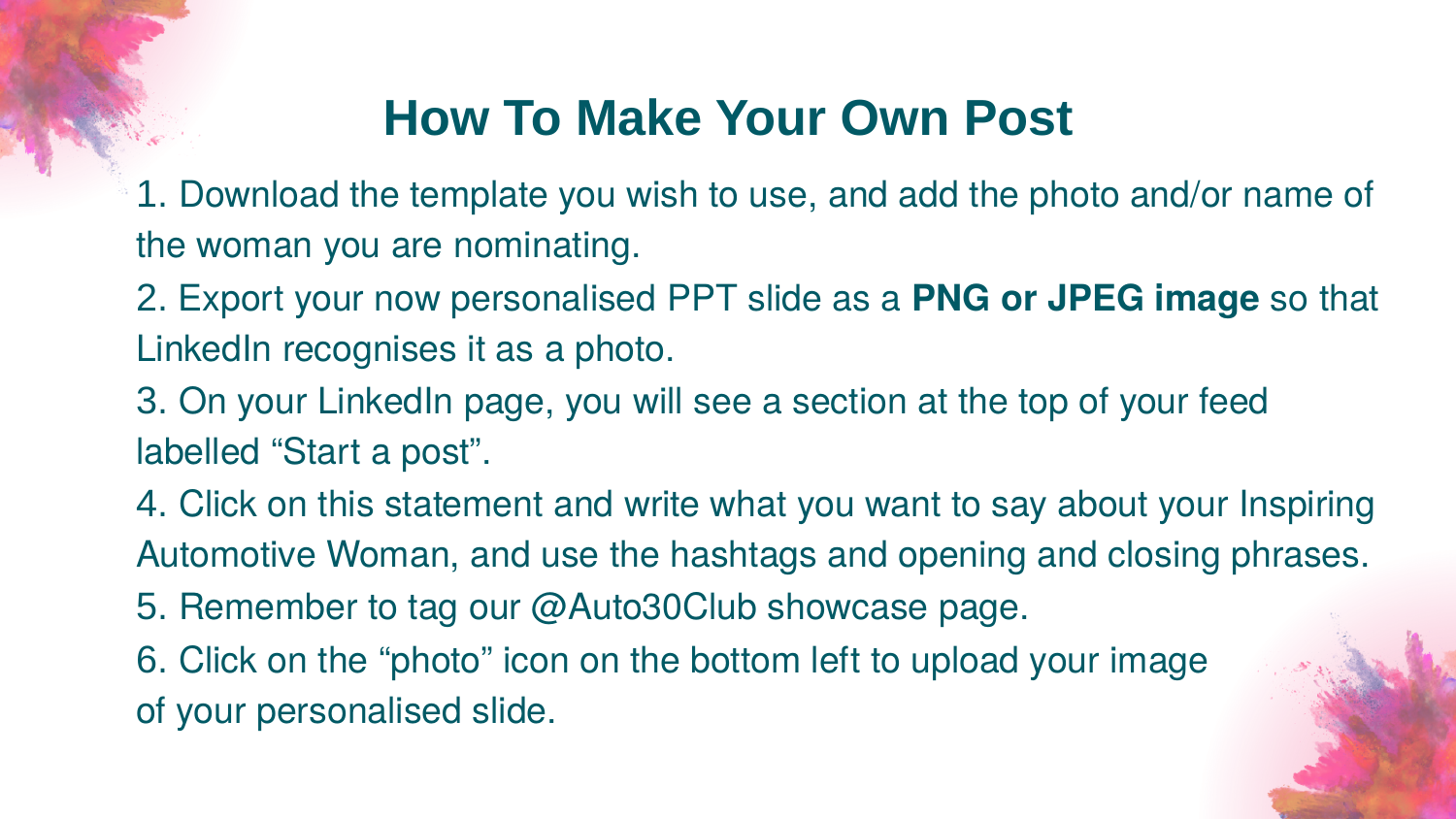

How To Make Your Own Post

1. Download the template you wish to use, and add the photo and/or name of the woman you are nominating.
2. Export your now personalised PPT slide as a PNG or JPEG image so that LinkedIn recognises it as a photo.
3. On your LinkedIn page, you will see a section at the top of your feed labelled “Start a post”.
4. Click on this statement and write what you want to say about your Inspiring Automotive Woman, and use the hashtags and opening and closing phrases.
5. Remember to tag our @Auto30Club showcase page.
6. Click on the “photo” icon on the bottom left to upload your image
of your personalised slide.